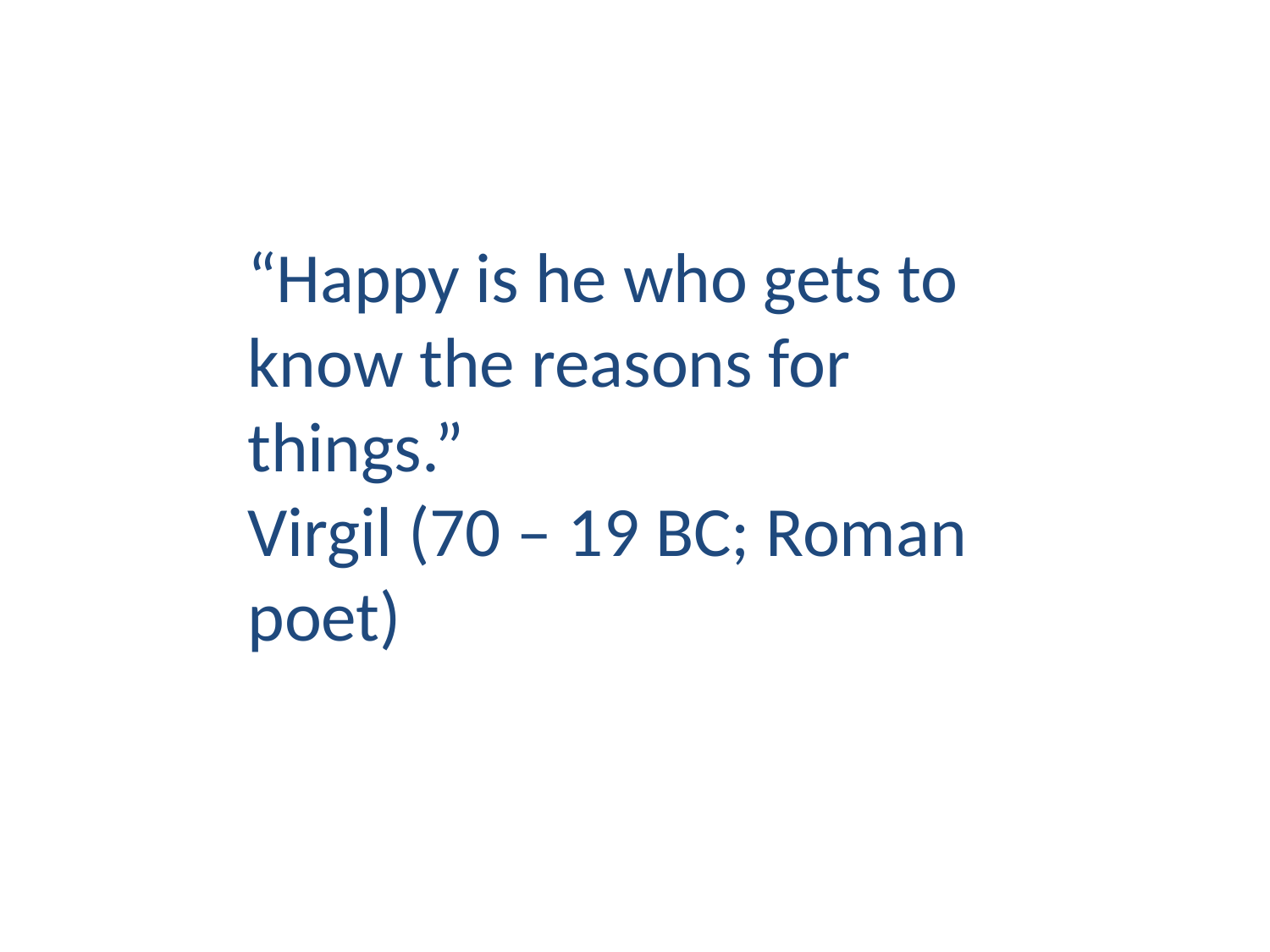

“Happy is he who gets to know the reasons for things.”
Virgil (70 – 19 BC; Roman poet)